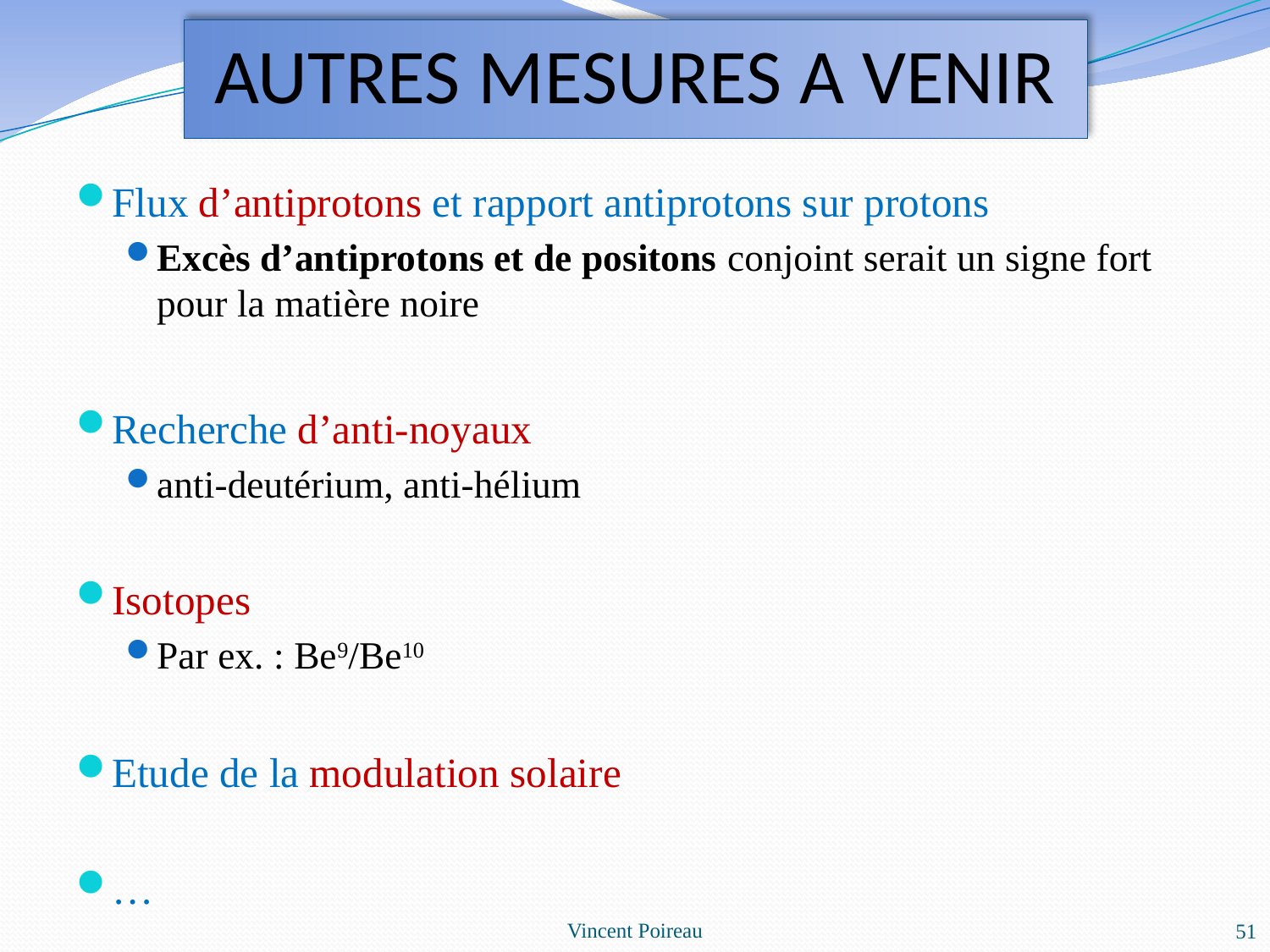

# AUTRES MESURES A VENIR
Flux d’antiprotons et rapport antiprotons sur protons
Excès d’antiprotons et de positons conjoint serait un signe fort pour la matière noire

Recherche d’anti-noyaux
anti-deutérium, anti-hélium

Isotopes
Par ex. : Be9/Be10

Etude de la modulation solaire

…

Vincent Poireau
51